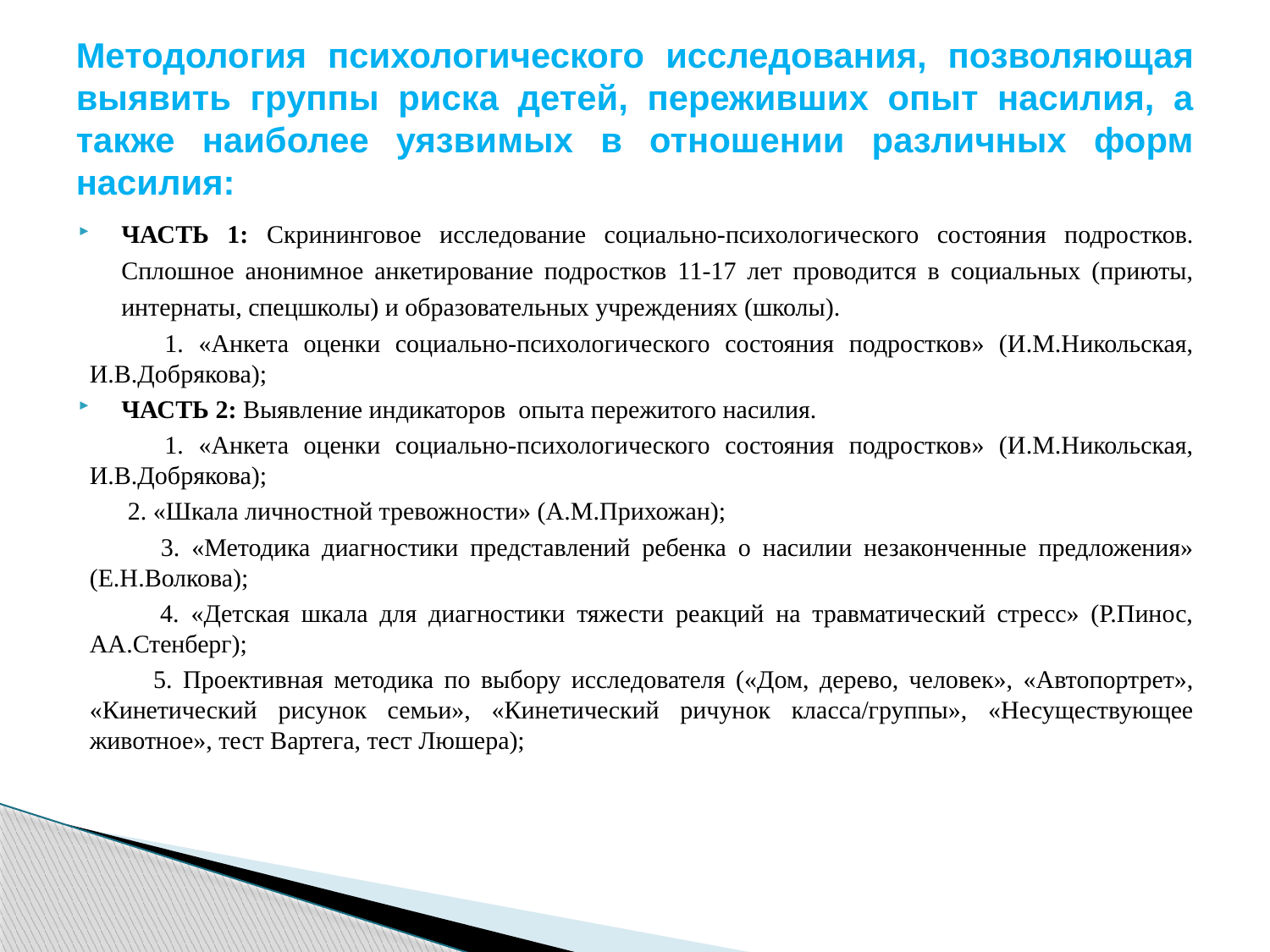

# Методология психологического исследования, позволяющая выявить группы риска детей, переживших опыт насилия, а также наиболее уязвимых в отношении различных форм насилия:
ЧАСТЬ 1: Скрининговое исследование социально-психологического состояния подростков. Сплошное анонимное анкетирование подростков 11-17 лет проводится в социальных (приюты, интернаты, спецшколы) и образовательных учреждениях (школы).
     1. «Анкета оценки социально-психологического состояния подростков» (И.М.Никольская, И.В.Добрякова);
ЧАСТЬ 2: Выявление индикаторов  опыта пережитого насилия.
     1. «Анкета оценки социально-психологического состояния подростков» (И.М.Никольская, И.В.Добрякова);
      2. «Шкала личностной тревожности» (А.М.Прихожан);
      3. «Методика диагностики представлений ребенка о насилии незаконченные предложения» (Е.Н.Волкова);
      4. «Детская шкала для диагностики тяжести реакций на травматический стресс» (Р.Пинос, АА.Стенберг);
      5. Проективная методика по выбору исследователя («Дом, дерево, человек», «Автопортрет», «Кинетический рисунок семьи», «Кинетический ричунок класса/группы», «Несуществующее животное», тест Вартега, тест Люшера);